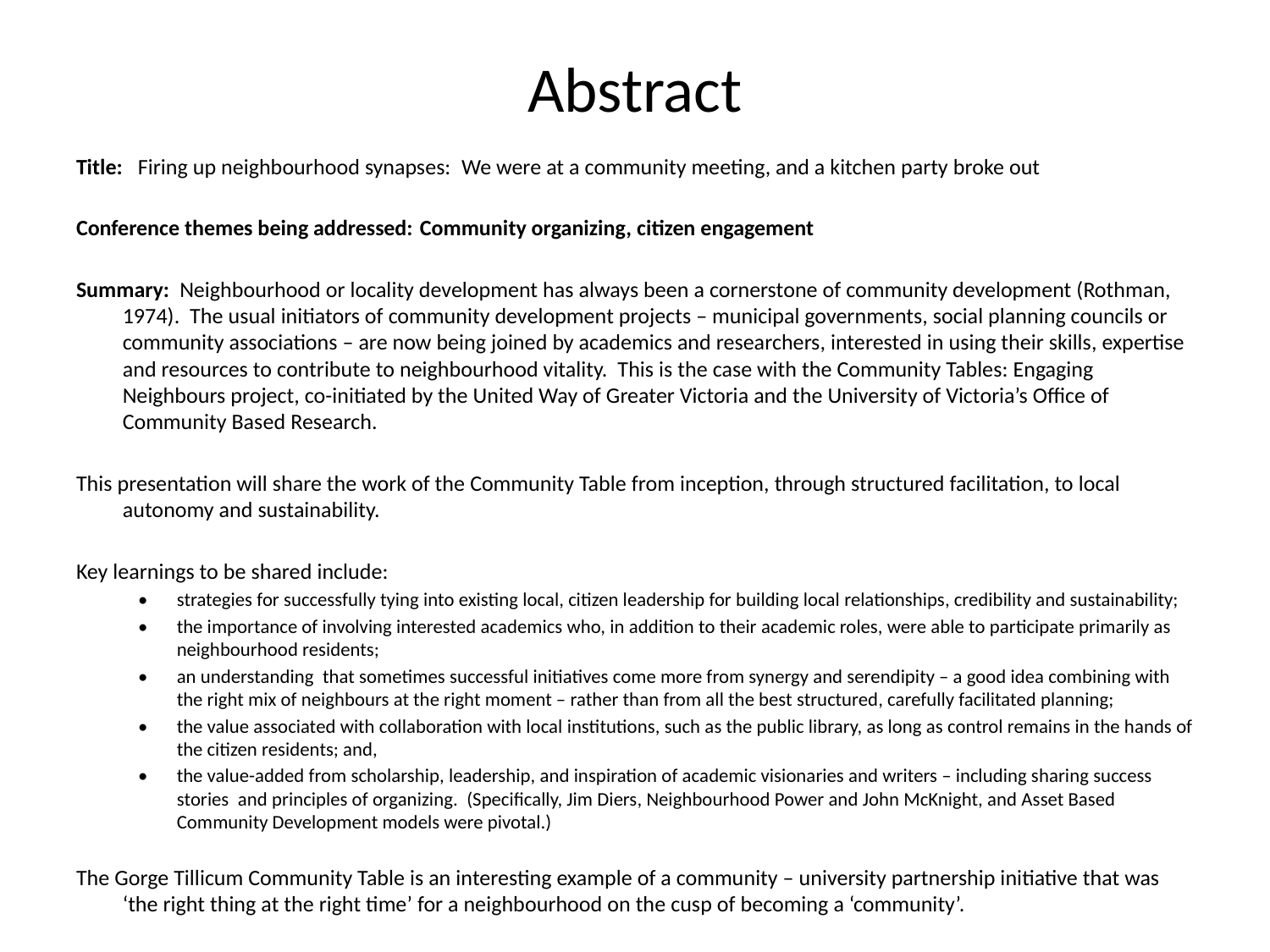

# Abstract
Title:   Firing up neighbourhood synapses:  We were at a community meeting, and a kitchen party broke out

Conference themes being addressed:	Community organizing, citizen engagement

Summary:  Neighbourhood or locality development has always been a cornerstone of community development (Rothman, 1974).  The usual initiators of community development projects – municipal governments, social planning councils or community associations – are now being joined by academics and researchers, interested in using their skills, expertise and resources to contribute to neighbourhood vitality.  This is the case with the Community Tables: Engaging Neighbours project, co-initiated by the United Way of Greater Victoria and the University of Victoria’s Office of Community Based Research.

This presentation will share the work of the Community Table from inception, through structured facilitation, to local autonomy and sustainability.

Key learnings to be shared include:
•	strategies for successfully tying into existing local, citizen leadership for building local relationships, credibility and sustainability;
•	the importance of involving interested academics who, in addition to their academic roles, were able to participate primarily as neighbourhood residents;
•	an understanding  that sometimes successful initiatives come more from synergy and serendipity – a good idea combining with the right mix of neighbours at the right moment – rather than from all the best structured, carefully facilitated planning;
•	the value associated with collaboration with local institutions, such as the public library, as long as control remains in the hands of the citizen residents; and,
•	the value-added from scholarship, leadership, and inspiration of academic visionaries and writers – including sharing success stories  and principles of organizing.  (Specifically, Jim Diers, Neighbourhood Power and John McKnight, and Asset Based Community Development models were pivotal.)

The Gorge Tillicum Community Table is an interesting example of a community – university partnership initiative that was ‘the right thing at the right time’ for a neighbourhood on the cusp of becoming a ‘community’.